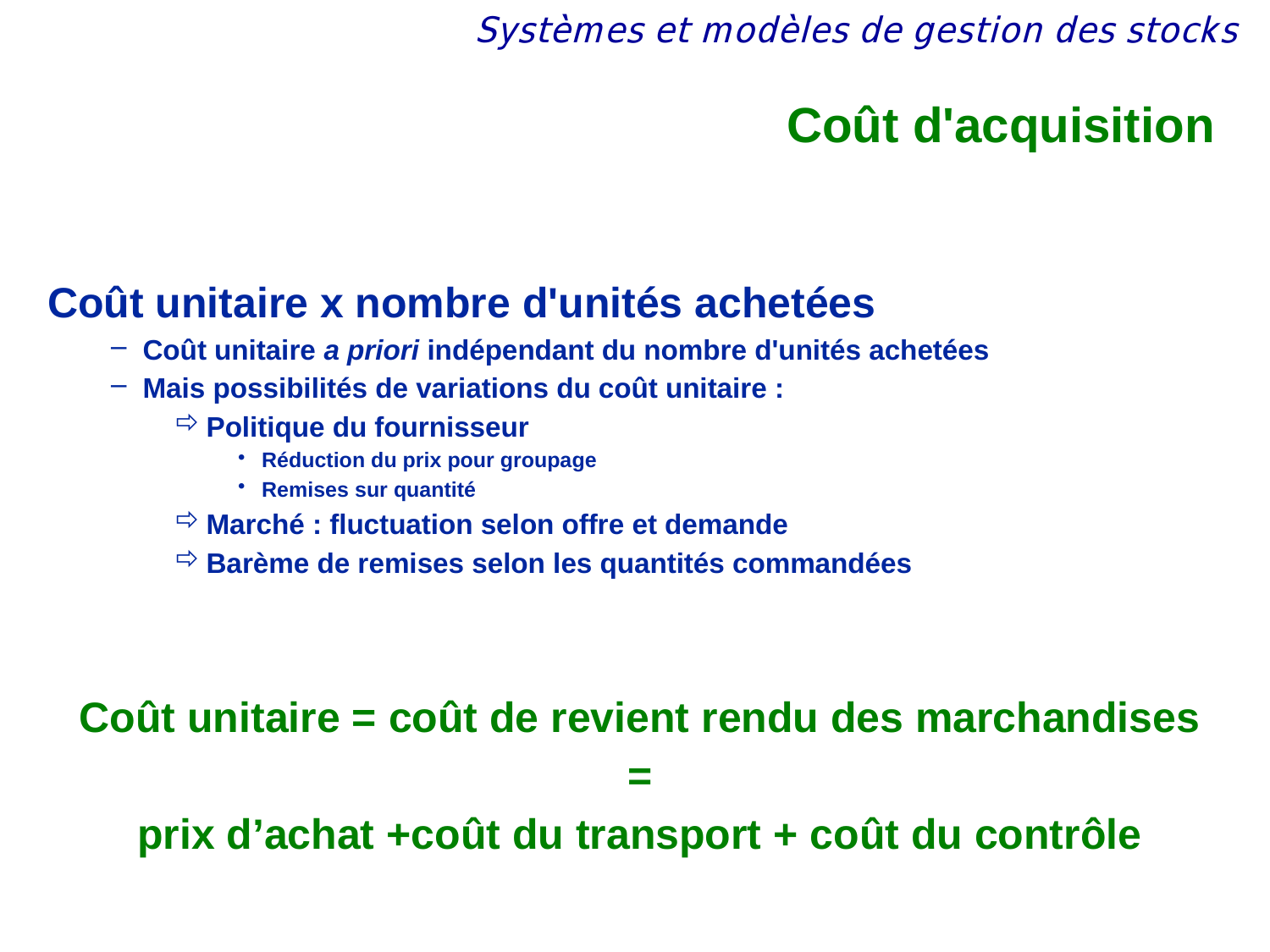

# Coût d'acquisition
Coût unitaire x nombre d'unités achetées
Coût unitaire a priori indépendant du nombre d'unités achetées
Mais possibilités de variations du coût unitaire :
Politique du fournisseur
Réduction du prix pour groupage
Remises sur quantité
Marché : fluctuation selon offre et demande
Barème de remises selon les quantités commandées

Coût unitaire = coût de revient rendu des marchandises
 =
prix d’achat +coût du transport + coût du contrôle